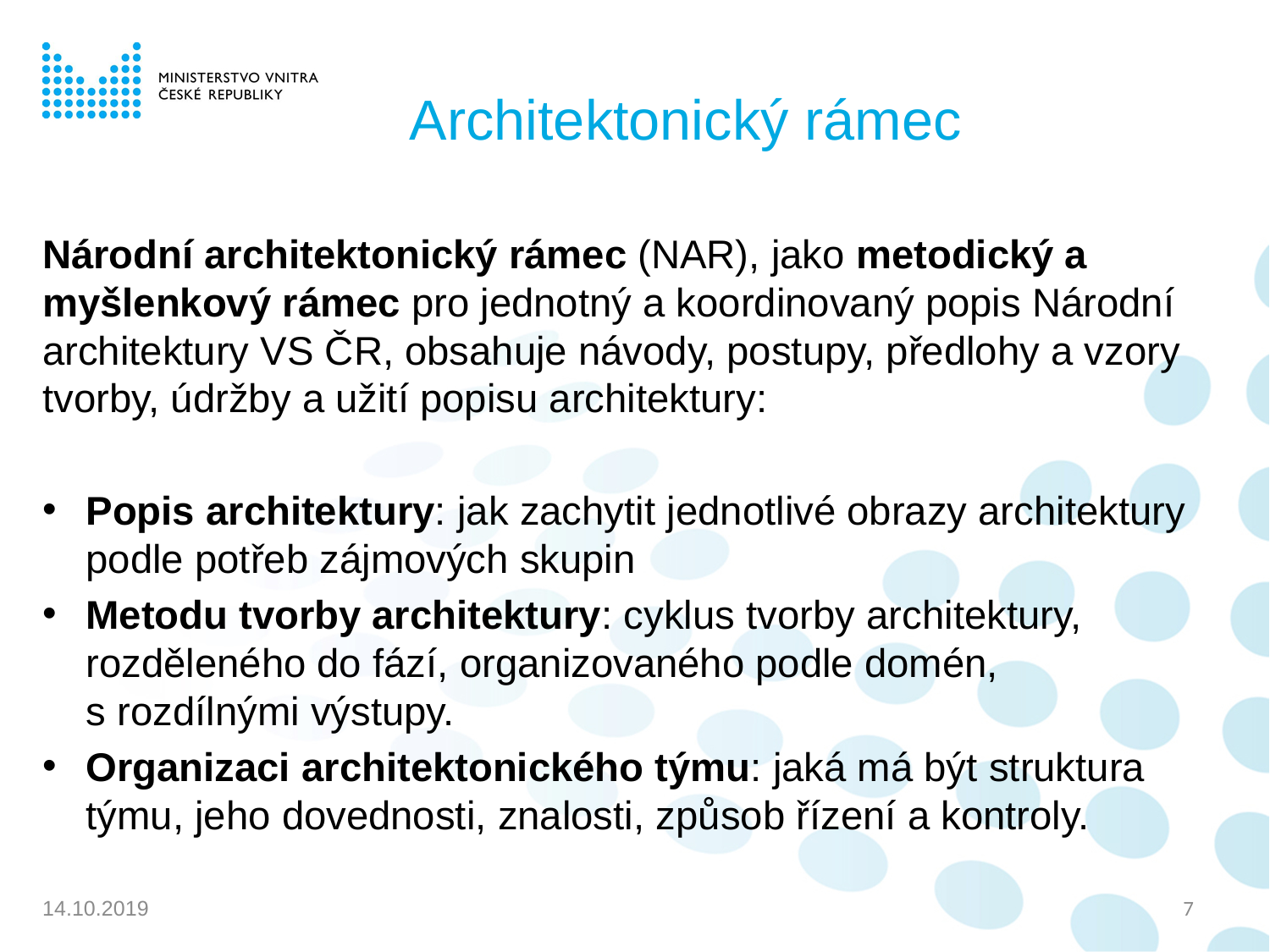

# Architektonický rámec
Národní architektonický rámec (NAR), jako metodický a myšlenkový rámec pro jednotný a koordinovaný popis Národní architektury VS ČR, obsahuje návody, postupy, předlohy a vzory tvorby, údržby a užití popisu architektury:

Popis architektury: jak zachytit jednotlivé obrazy architektury podle potřeb zájmových skupin
Metodu tvorby architektury: cyklus tvorby architektury, rozděleného do fází, organizovaného podle domén, s rozdílnými výstupy.
Organizaci architektonického týmu: jaká má být struktura týmu, jeho dovednosti, znalosti, způsob řízení a kontroly.
7
14.10.2019